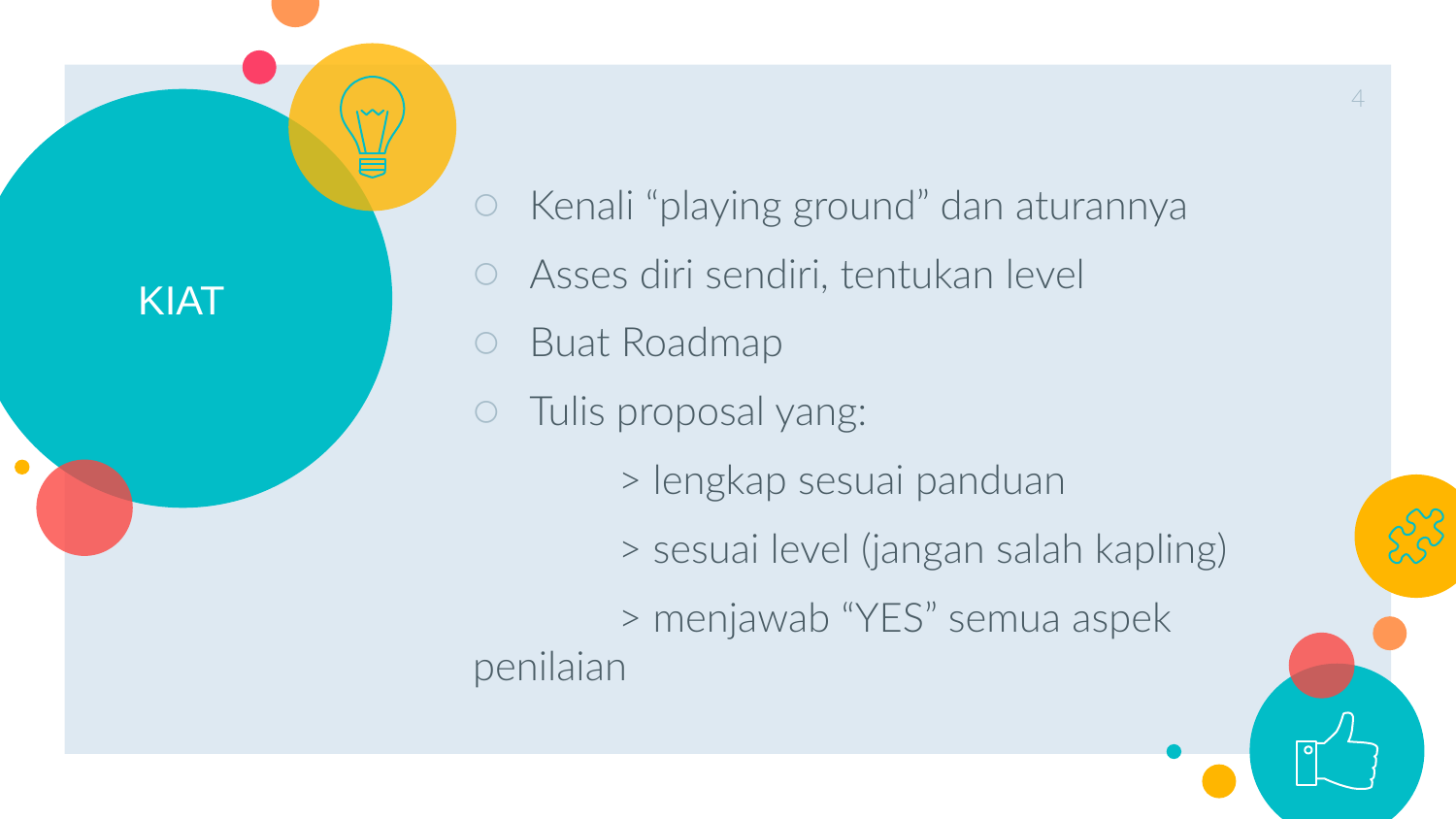

4
# KIAT
Kenali “playing ground” dan aturannya
Asses diri sendiri, tentukan level
Buat Roadmap
Tulis proposal yang:
	> lengkap sesuai panduan
	> sesuai level (jangan salah kapling)
	> menjawab “YES” semua aspek penilaian